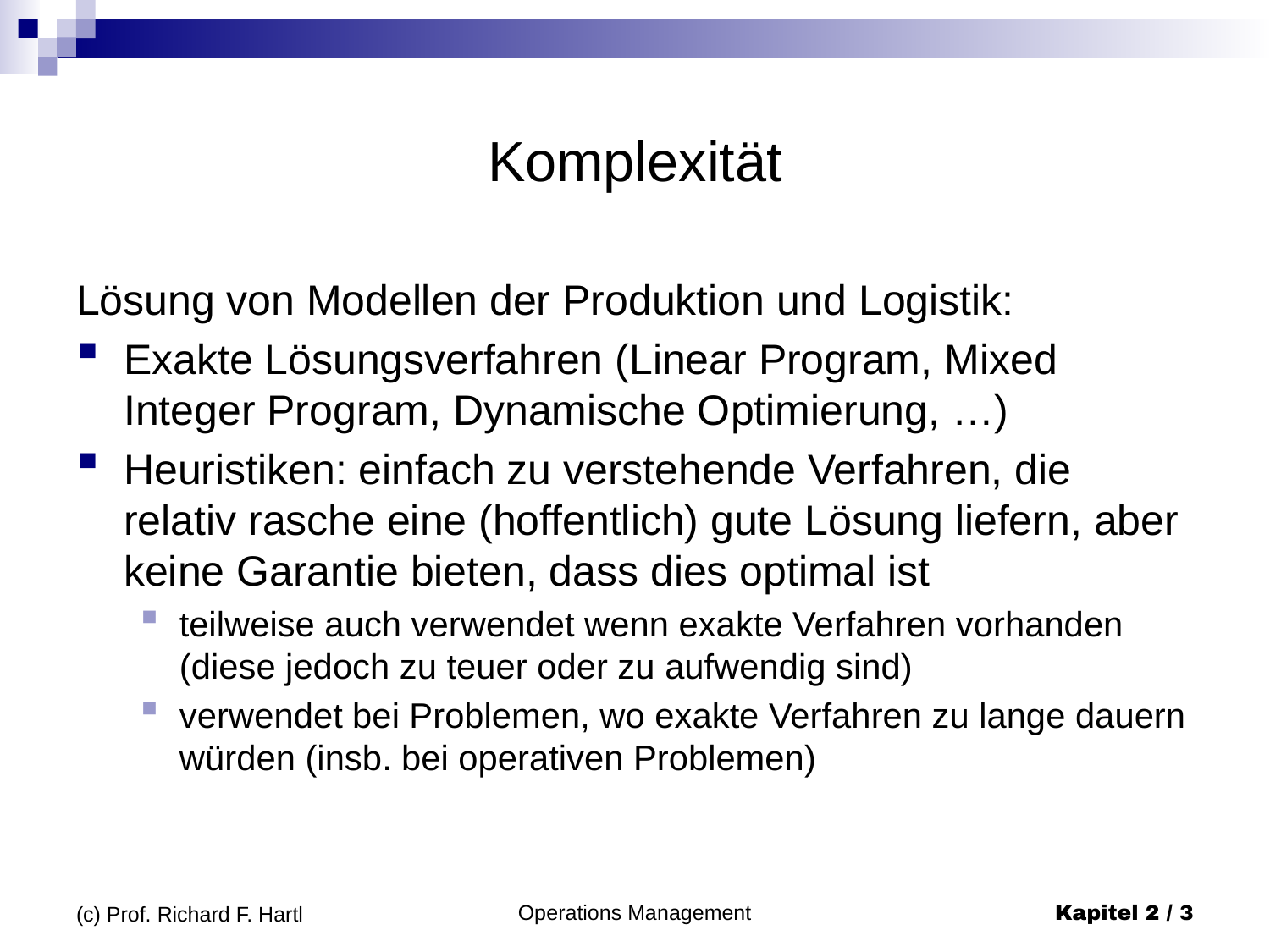

# Komplexität
Lösung von Modellen der Produktion und Logistik:
Exakte Lösungsverfahren (Linear Program, Mixed Integer Program, Dynamische Optimierung, …)
Heuristiken: einfach zu verstehende Verfahren, die relativ rasche eine (hoffentlich) gute Lösung liefern, aber keine Garantie bieten, dass dies optimal ist
teilweise auch verwendet wenn exakte Verfahren vorhanden
(diese jedoch zu teuer oder zu aufwendig sind)
verwendet bei Problemen, wo exakte Verfahren zu lange dauern würden (insb. bei operativen Problemen)
(c) Prof. Richard F. Hartl
Operations Management
Kapitel 2 / 3